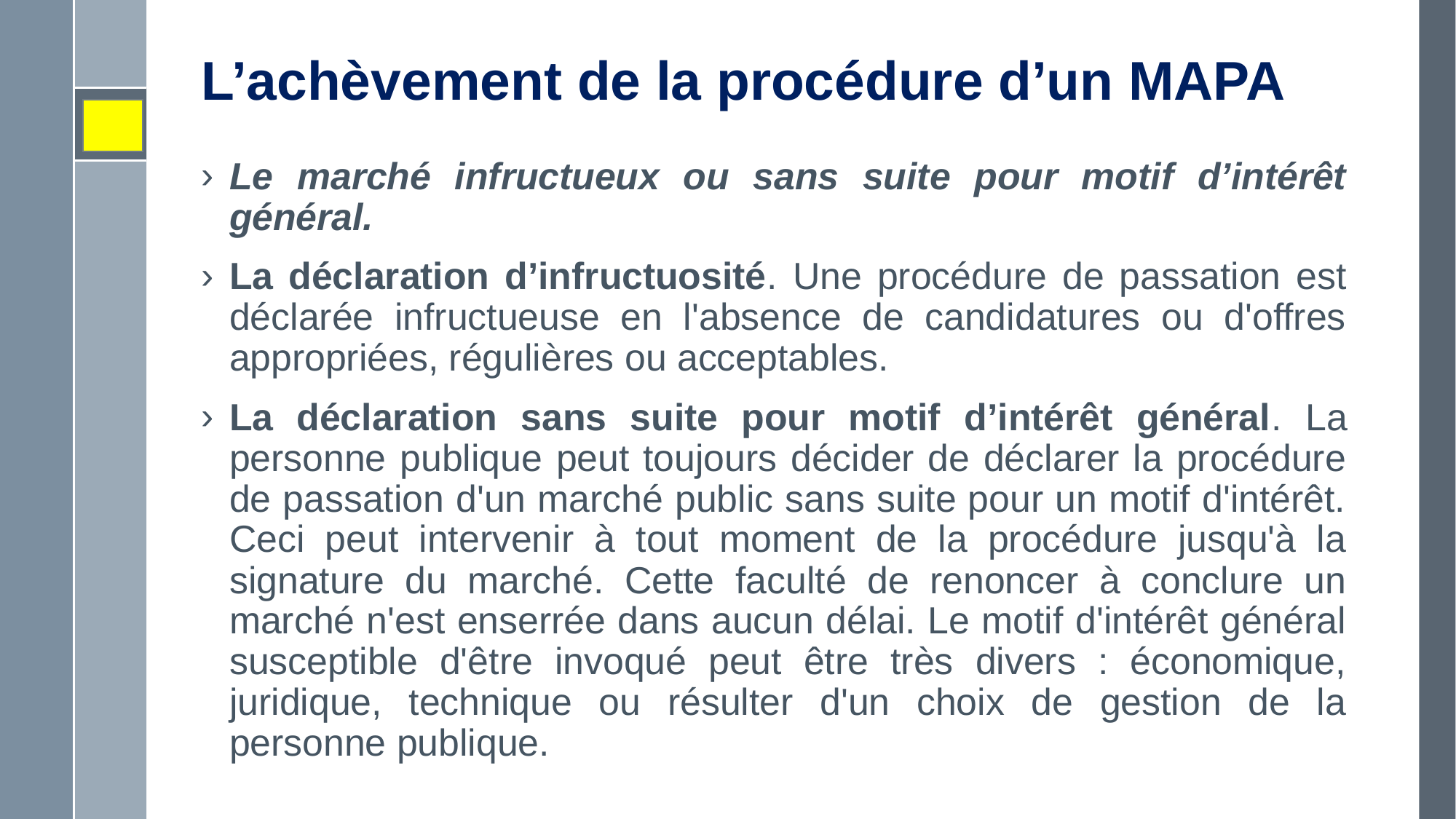

# L’achèvement de la procédure d’un MAPA

Le marché infructueux ou sans suite pour motif d’intérêt général.
La déclaration d’infructuosité. Une procédure de passation est déclarée infructueuse en l'absence de candidatures ou d'offres appropriées, régulières ou acceptables.
La déclaration sans suite pour motif d’intérêt général. La personne publique peut toujours décider de déclarer la procédure de passation d'un marché public sans suite pour un motif d'intérêt. Ceci peut intervenir à tout moment de la procédure jusqu'à la signature du marché. Cette faculté de renoncer à conclure un marché n'est enserrée dans aucun délai. Le motif d'intérêt général susceptible d'être invoqué peut être très divers : économique, juridique, technique ou résulter d'un choix de gestion de la personne publique.